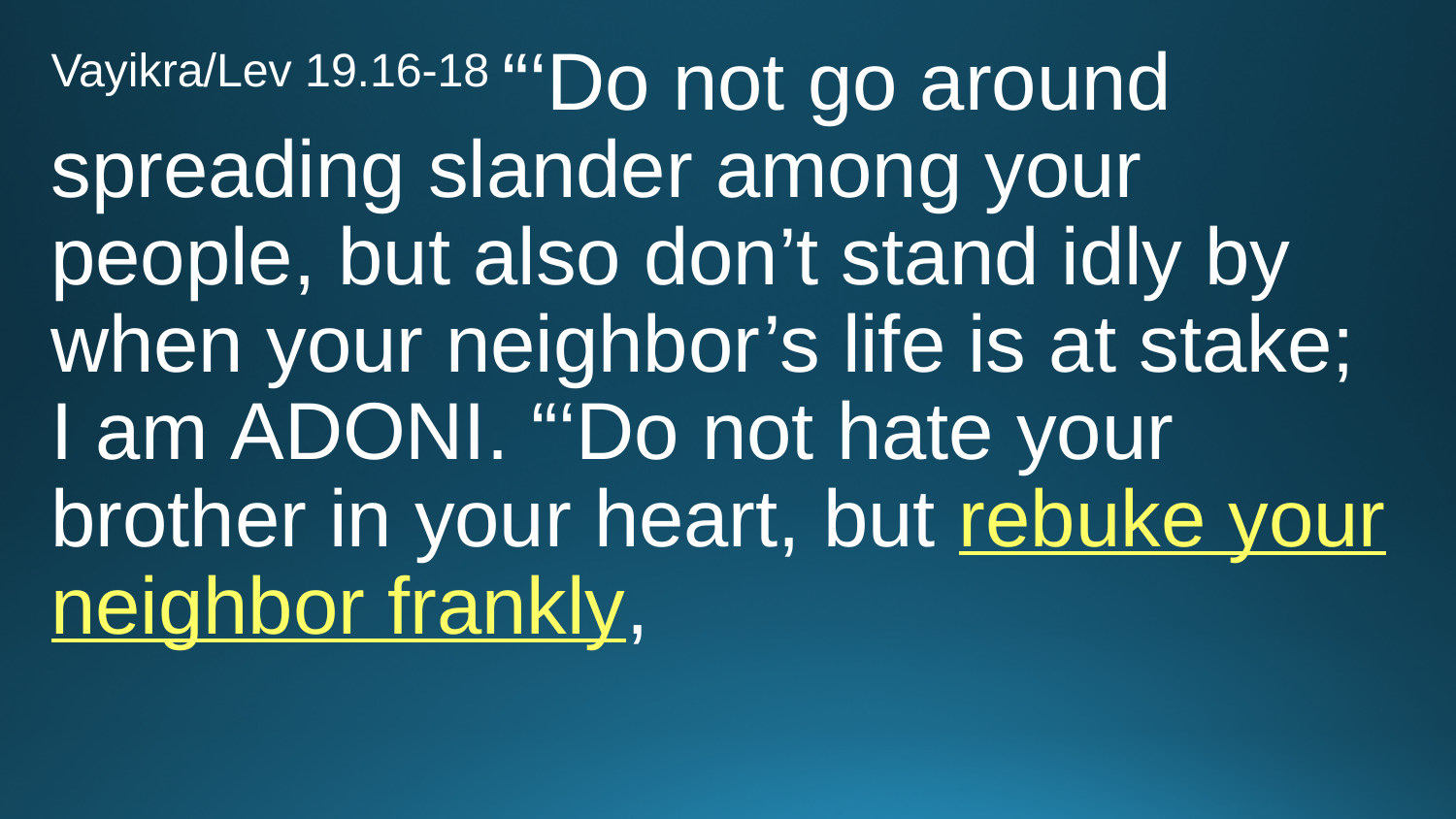

Vayikra/Lev 19.16-18 “‘Do not go around spreading slander among your people, but also don’t stand idly by when your neighbor’s life is at stake; I am Adoni. “‘Do not hate your brother in your heart, but rebuke your neighbor frankly,